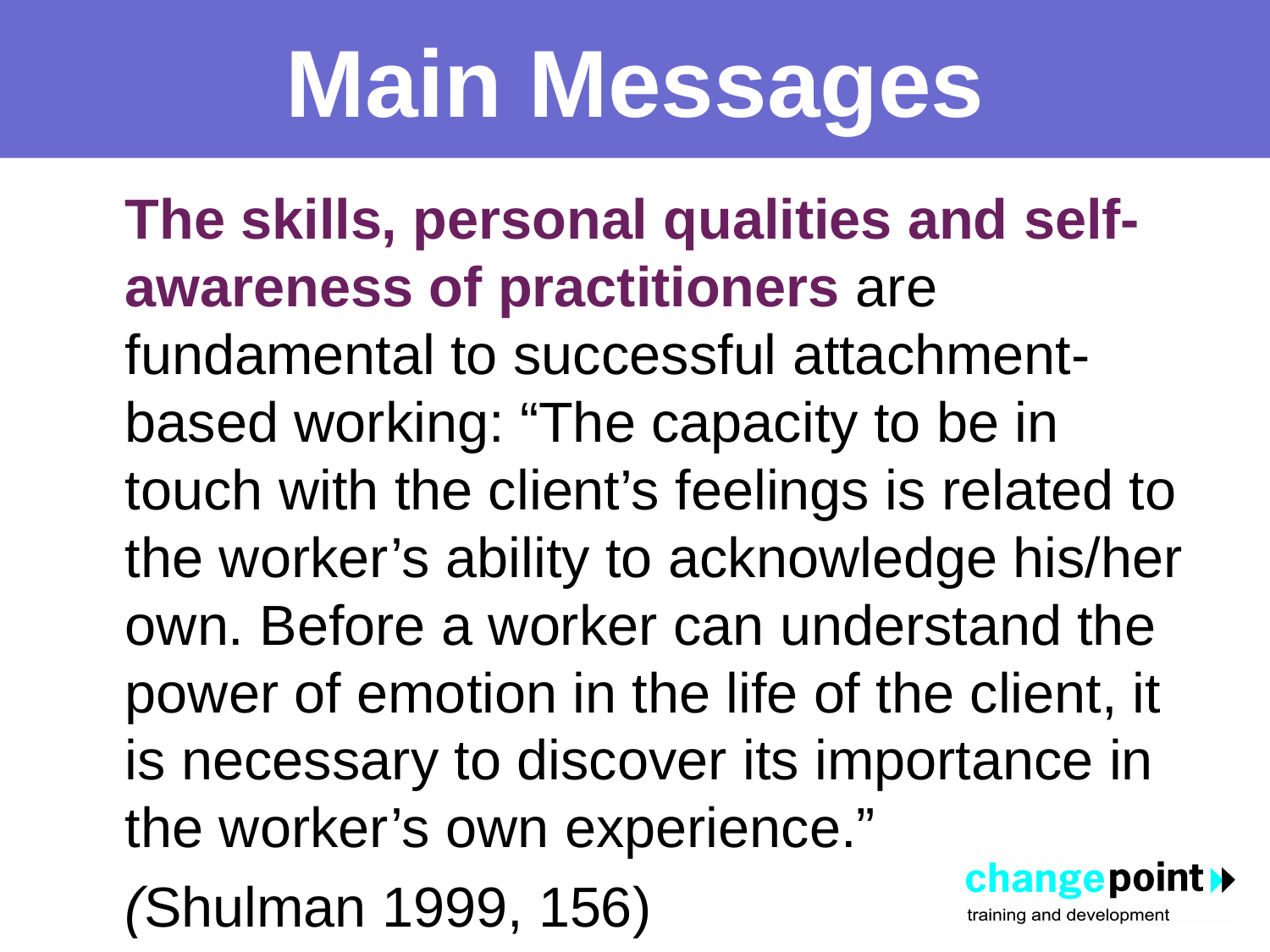

# Main Messages
	The skills, personal qualities and self-awareness of practitioners are fundamental to successful attachment-based working: “The capacity to be in touch with the client’s feelings is related to the worker’s ability to acknowledge his/her own. Before a worker can understand the power of emotion in the life of the client, it is necessary to discover its importance in the worker’s own experience.”
	(Shulman 1999, 156)